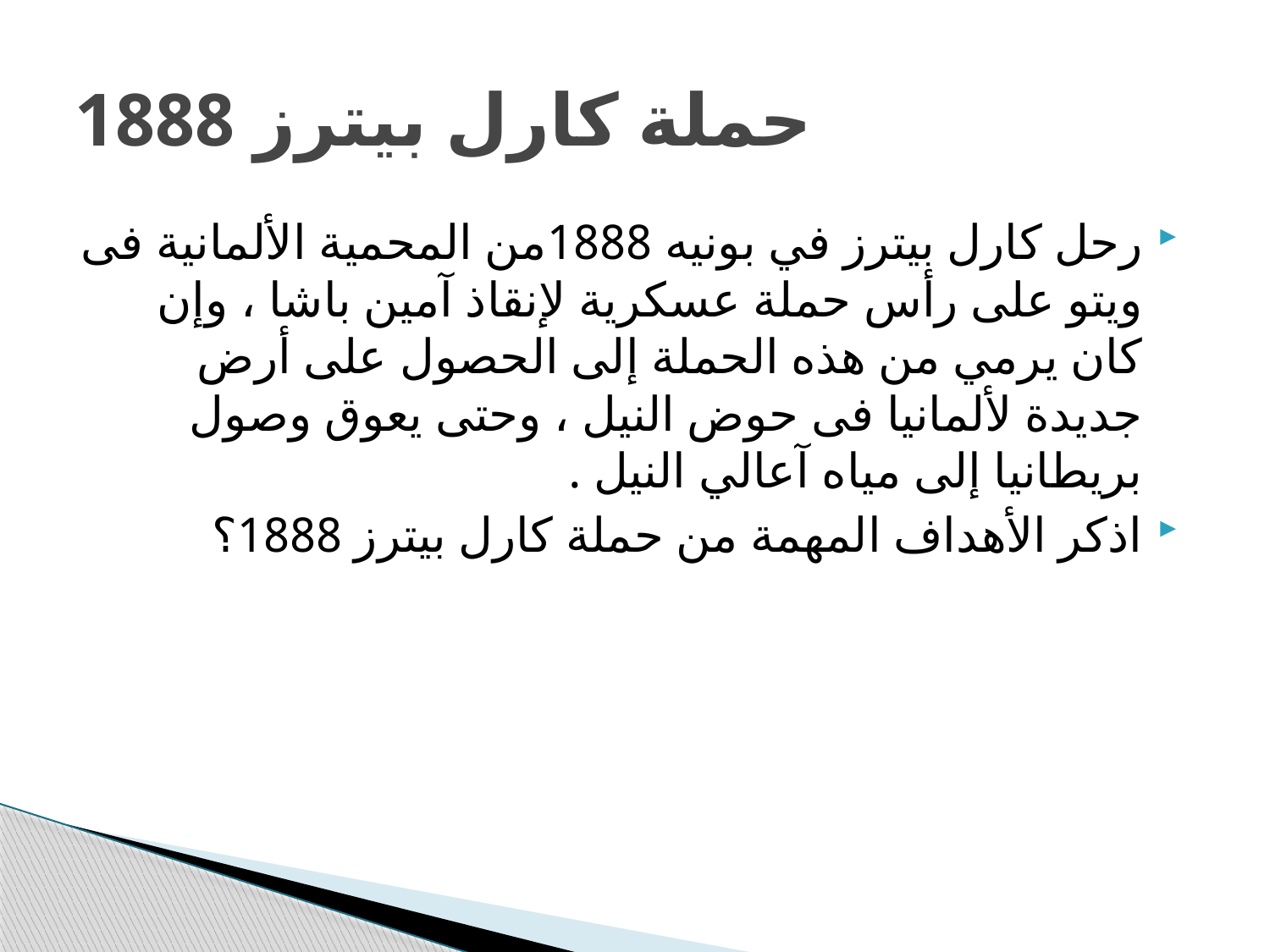

# حملة كارل بيترز 1888
رحل كارل بيترز في بونيه 1888من المحمية الألمانية فى ويتو على رأس حملة عسكرية لإنقاذ آمين باشا ، وإن كان يرمي من هذه الحملة إلى الحصول على أرض جديدة لألمانيا فى حوض النيل ، وحتى يعوق وصول بريطانيا إلى مياه آعالي النيل .
اذكر الأهداف المهمة من حملة كارل بيترز 1888؟